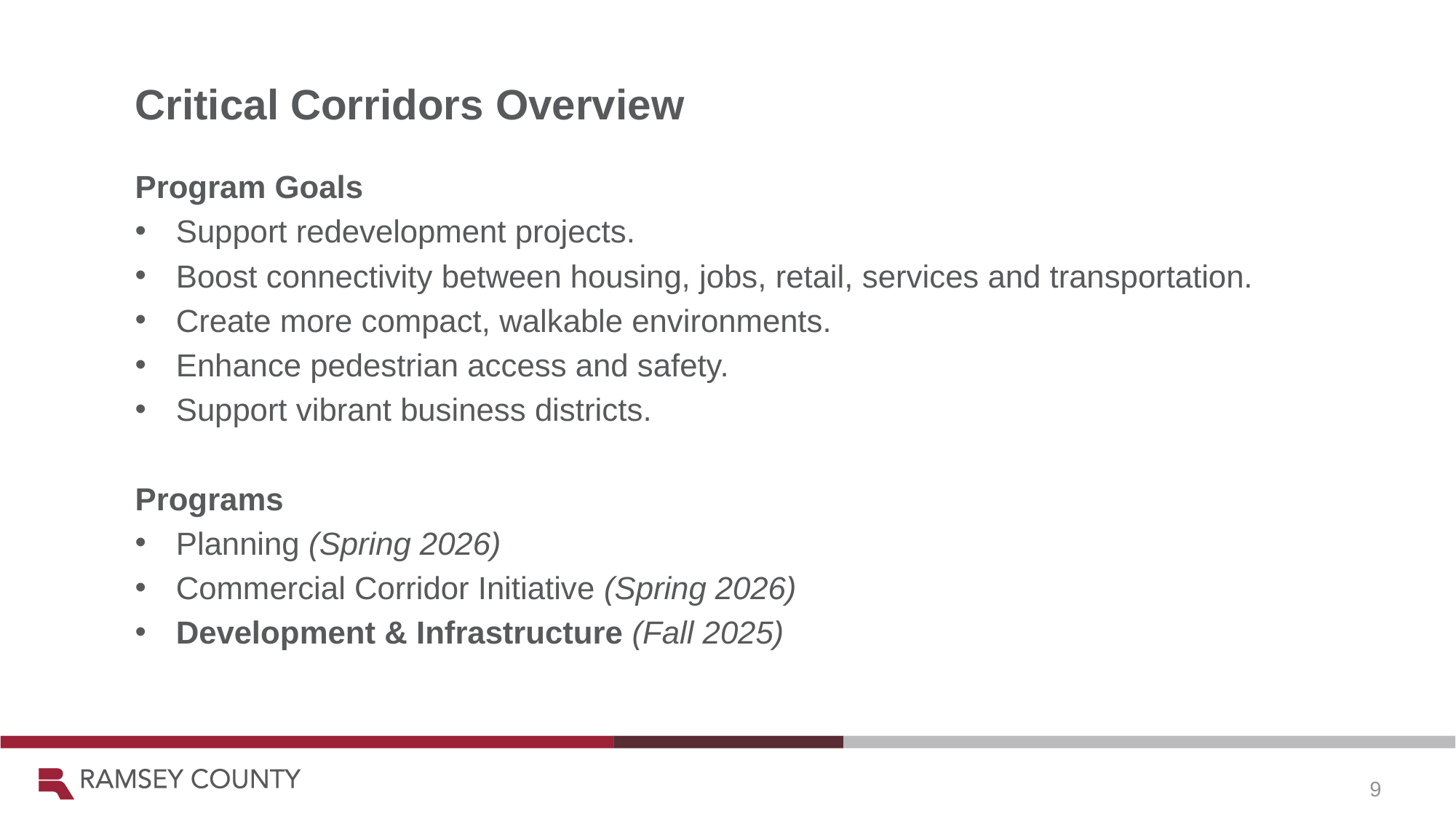

Critical Corridors Overview
Program Goals​
Support redevelopment projects.
Boost connectivity between housing, jobs, retail, services and transportation.
Create more compact, walkable environments.​
Enhance pedestrian access and safety.​
Support vibrant business districts.​

Programs​
Planning​ (Spring 2026)
Commercial Corridor Initiative​ (Spring 2026)
Development & Infrastructure​ (Fall 2025)

9